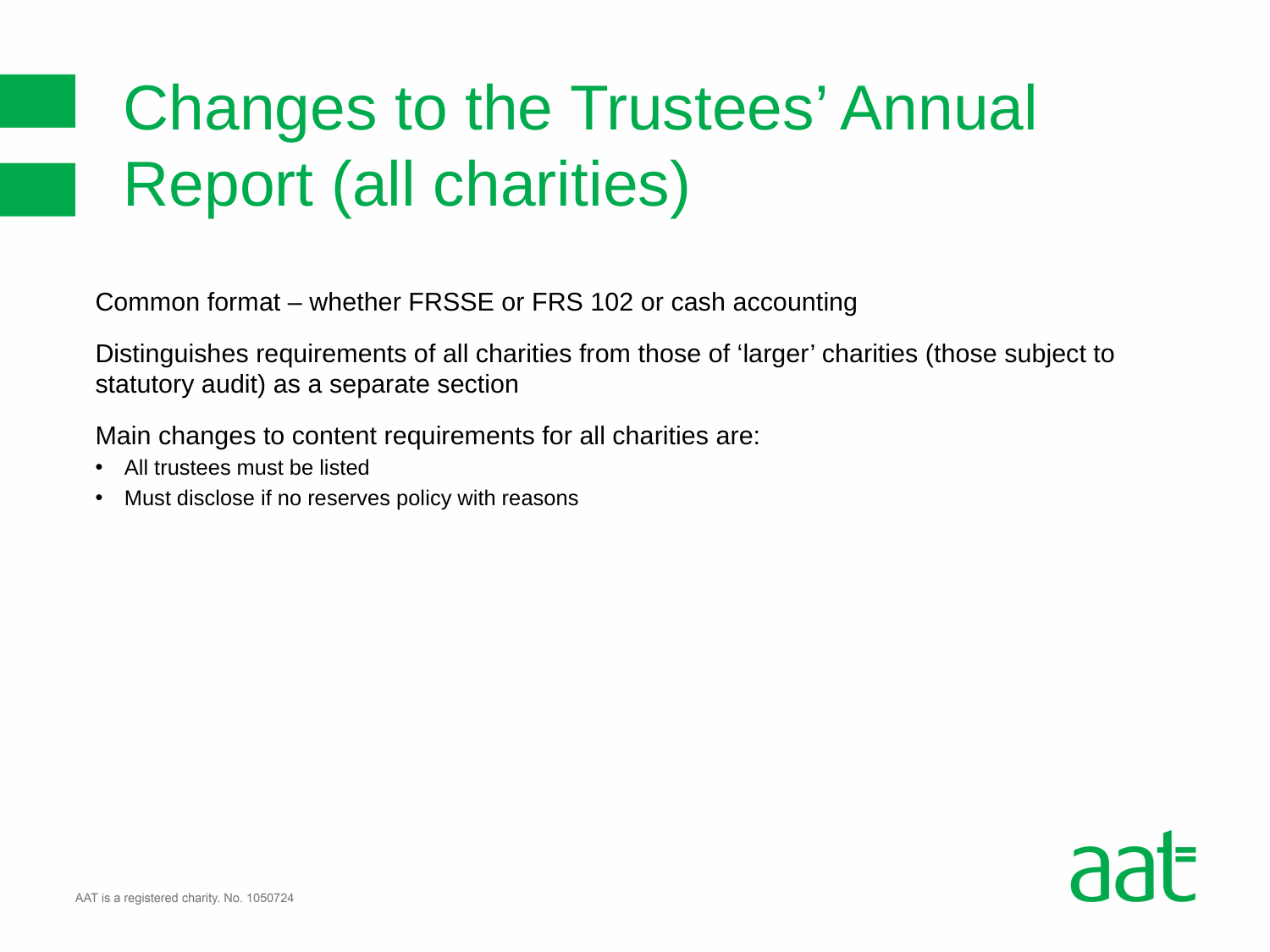

# Changes to the Trustees’ Annual Report (all charities)
Common format – whether FRSSE or FRS 102 or cash accounting

Distinguishes requirements of all charities from those of ‘larger’ charities (those subject to statutory audit) as a separate section

Main changes to content requirements for all charities are:
All trustees must be listed
Must disclose if no reserves policy with reasons